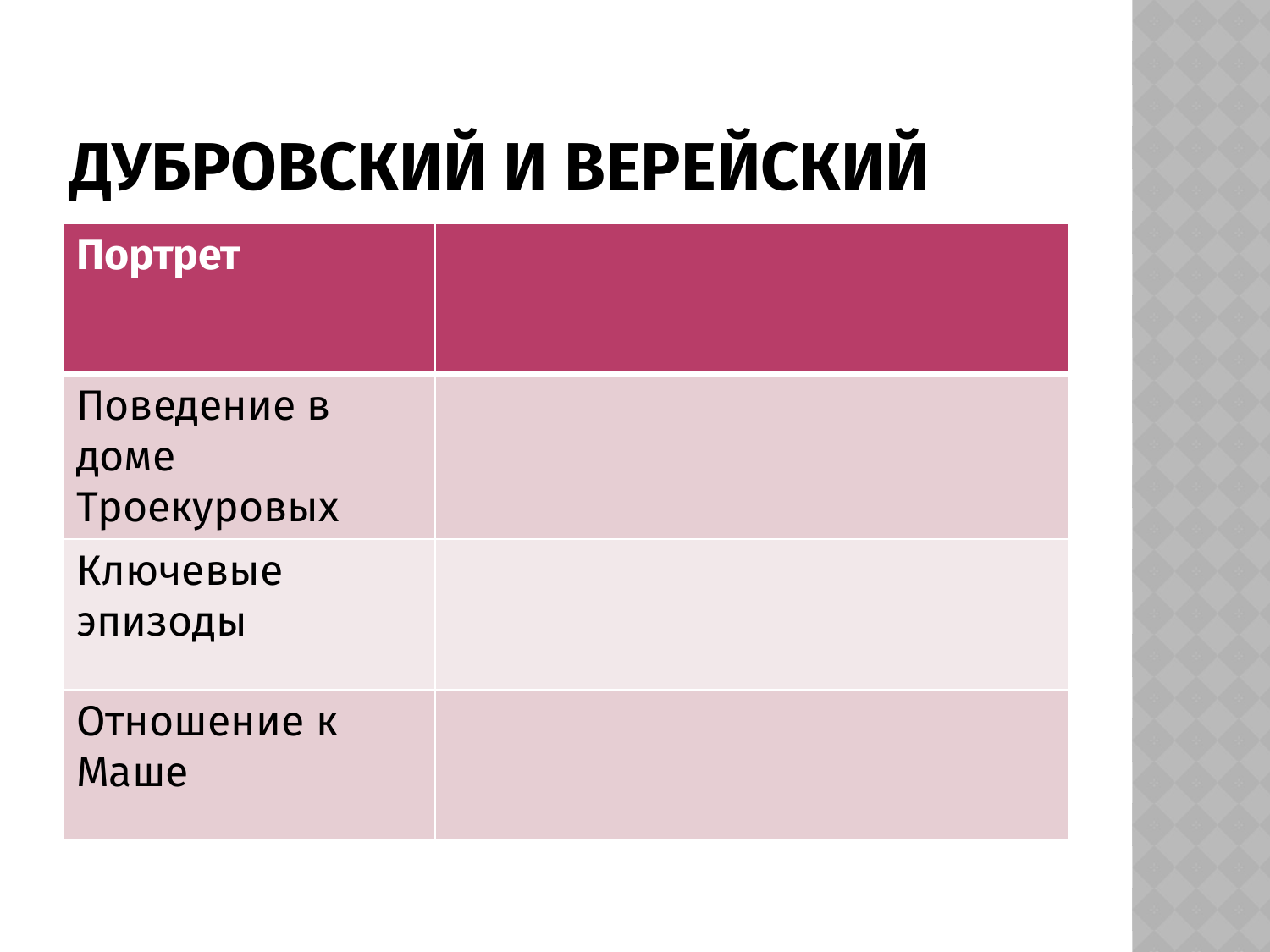

# Дубровский и верейский
| Портрет |  |
| --- | --- |
| Поведение в доме Троекуровых |  |
| Ключевые эпизоды |  |
| Отношение к Маше |  |